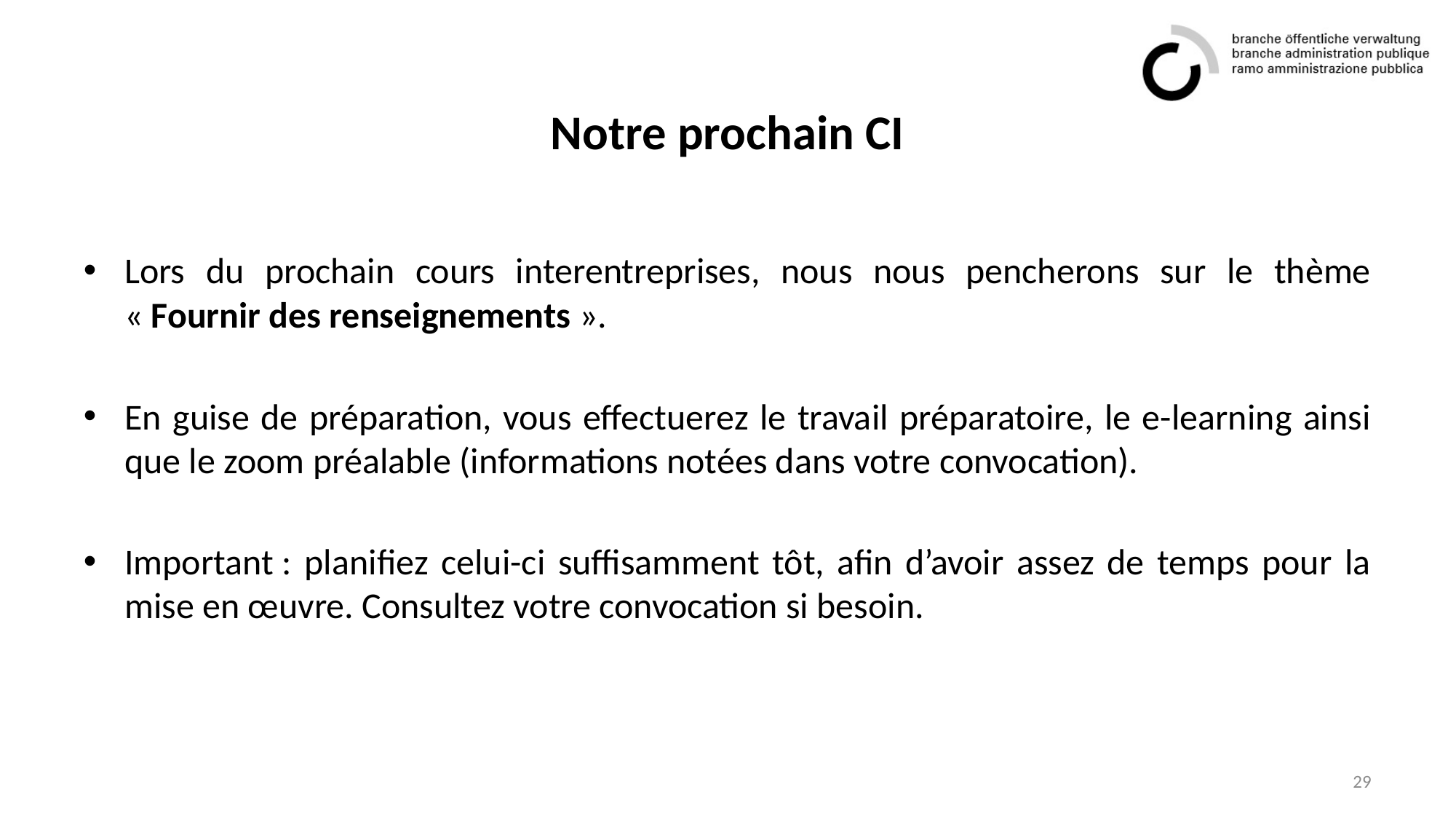

# Notre prochain CI

Lors du prochain cours interentreprises, nous nous pencherons sur le thème « Fournir des renseignements ».

En guise de préparation, vous effectuerez le travail préparatoire, le e-learning ainsi que le zoom préalable (informations notées dans votre convocation).

Important : planifiez celui-ci suffisamment tôt, afin d’avoir assez de temps pour la mise en œuvre. Consultez votre convocation si besoin.
29